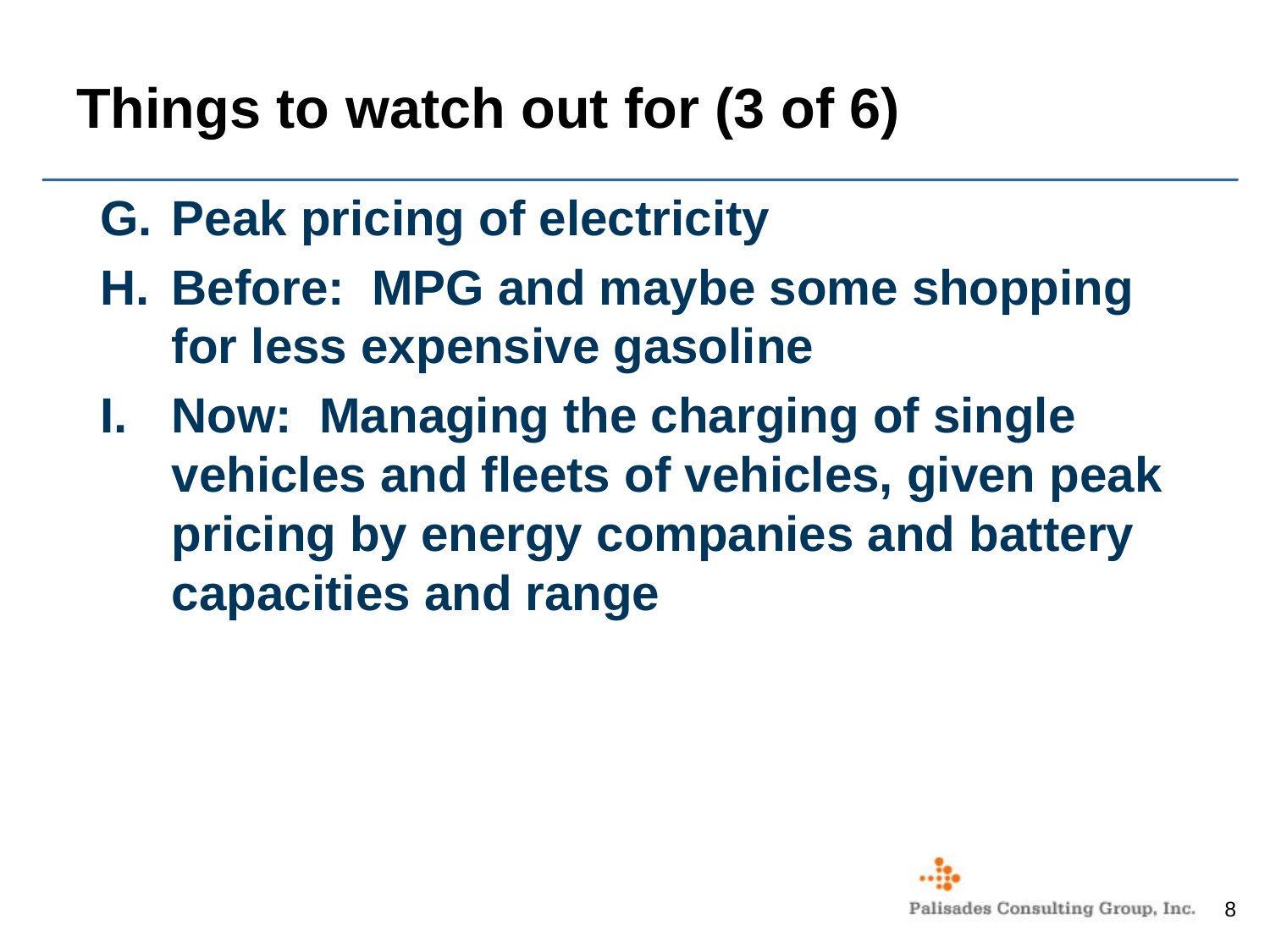

# Things to watch out for (3 of 6)
Peak pricing of electricity
Before:  MPG and maybe some shopping for less expensive gasoline
Now:  Managing the charging of single vehicles and fleets of vehicles, given peak pricing by energy companies and battery capacities and range